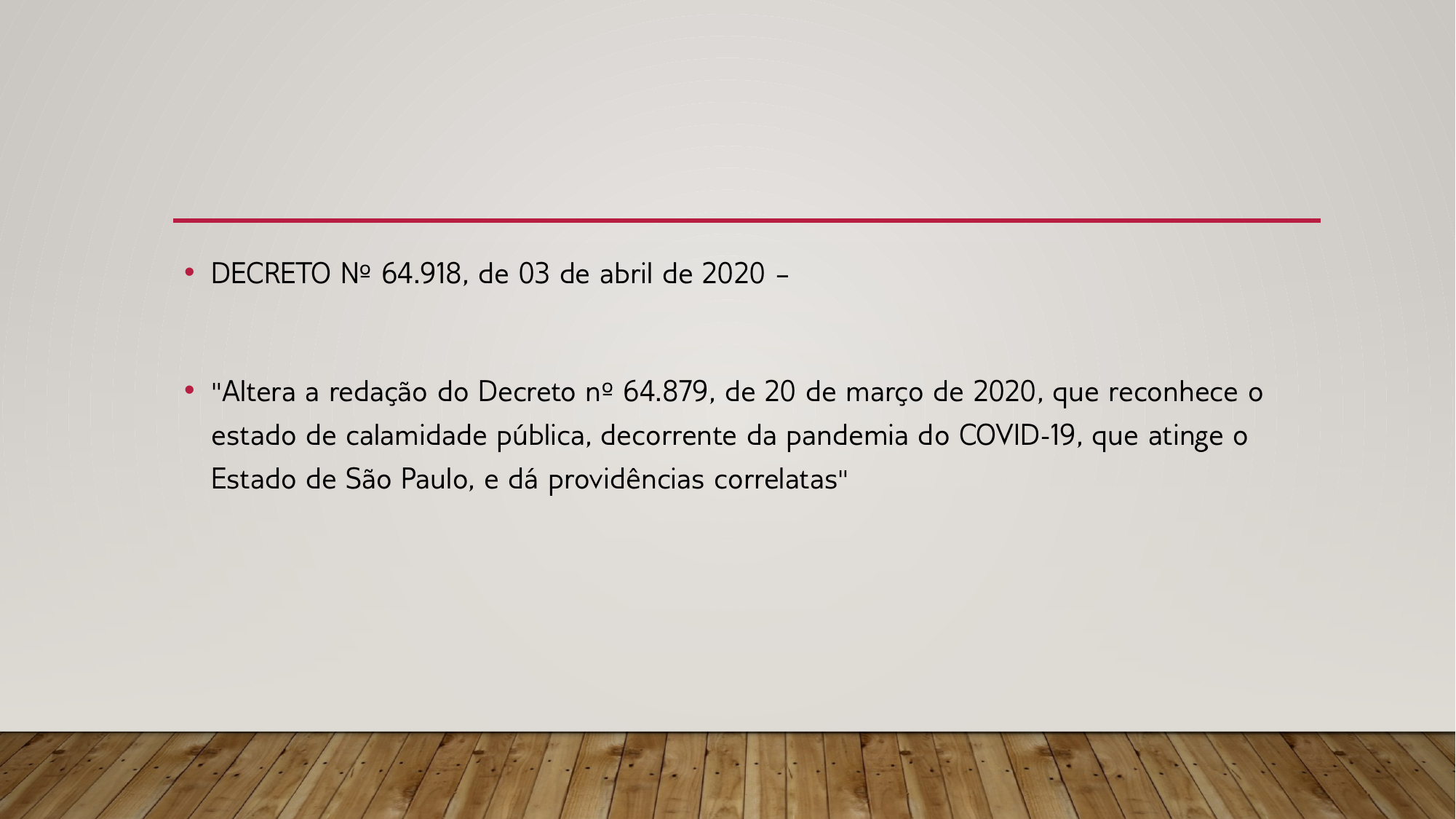

DECRETO Nº 64.918, de 03 de abril de 2020 –

"Altera a redação do Decreto nº 64.879, de 20 de março de 2020, que reconhece o estado de calamidade pública, decorrente da pandemia do COVID-19, que atinge o Estado de São Paulo, e dá providências correlatas"